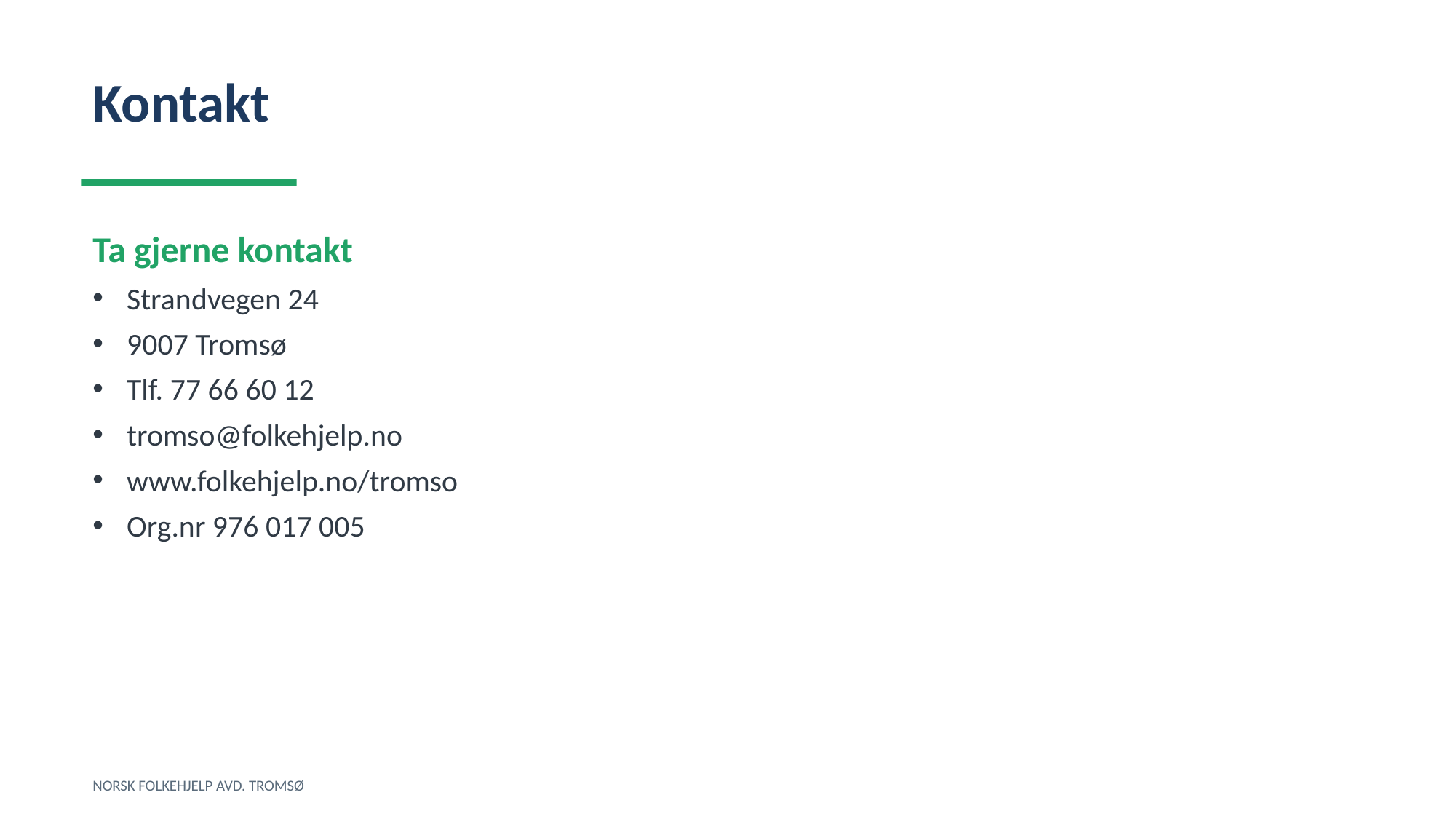

Kontakt

Ta gjerne kontakt
Strandvegen 24
9007 Tromsø
Tlf. 77 66 60 12
tromso@folkehjelp.no
www.folkehjelp.no/tromso
Org.nr 976 017 005
NORSK FOLKEHJELP AVD. TROMSØ